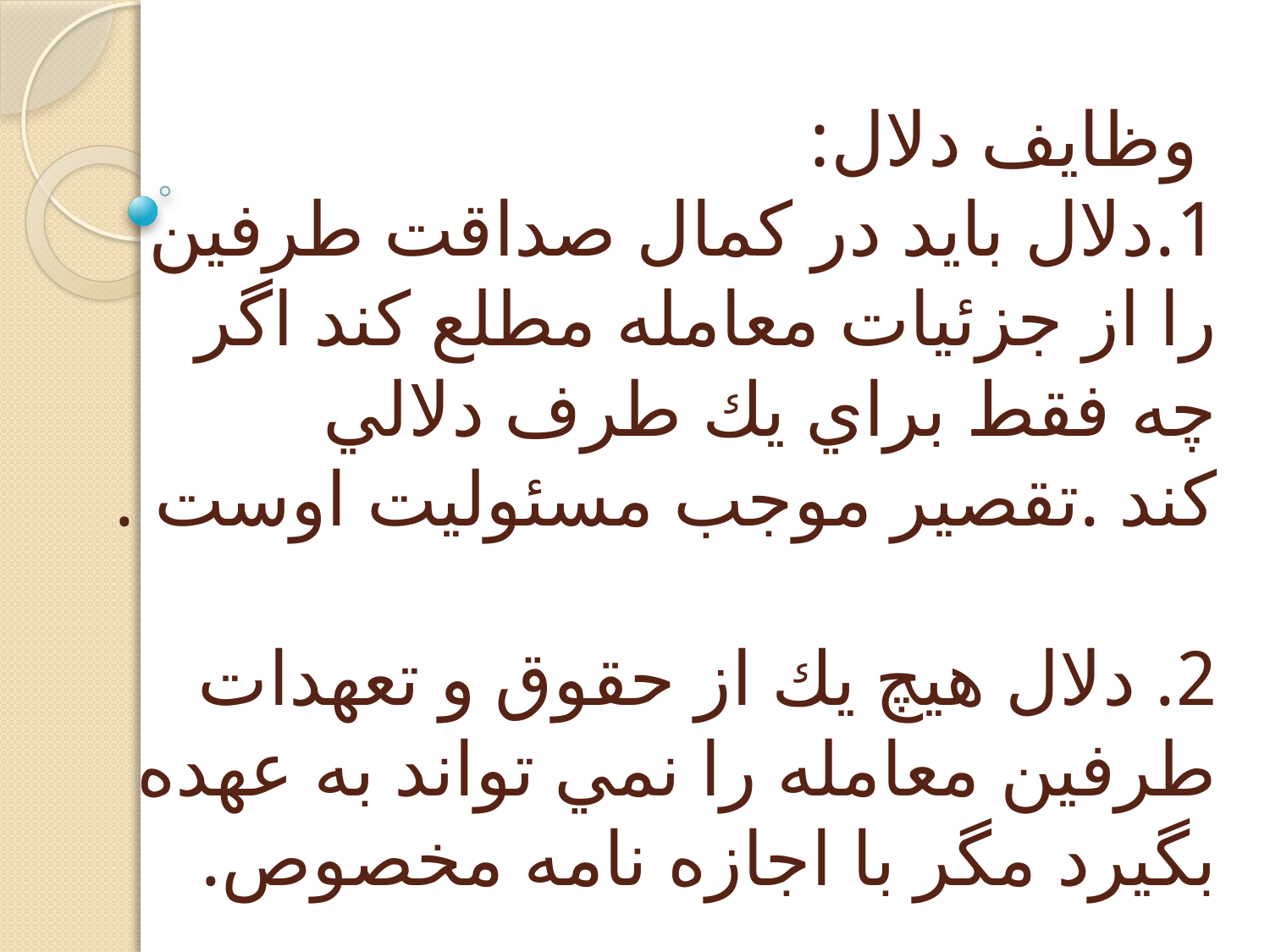

# وظايف دلال: 1.دلال بايد در كمال صداقت طرفين را از جزئيات معامله مطلع كند اگر چه فقط براي يك طرف دلالي كند .تقصير موجب مسئوليت اوست . 2. دلال هيچ يك از حقوق و تعهدات طرفين معامله را نمي تواند به عهده بگيرد مگر با اجازه نامه مخصوص.